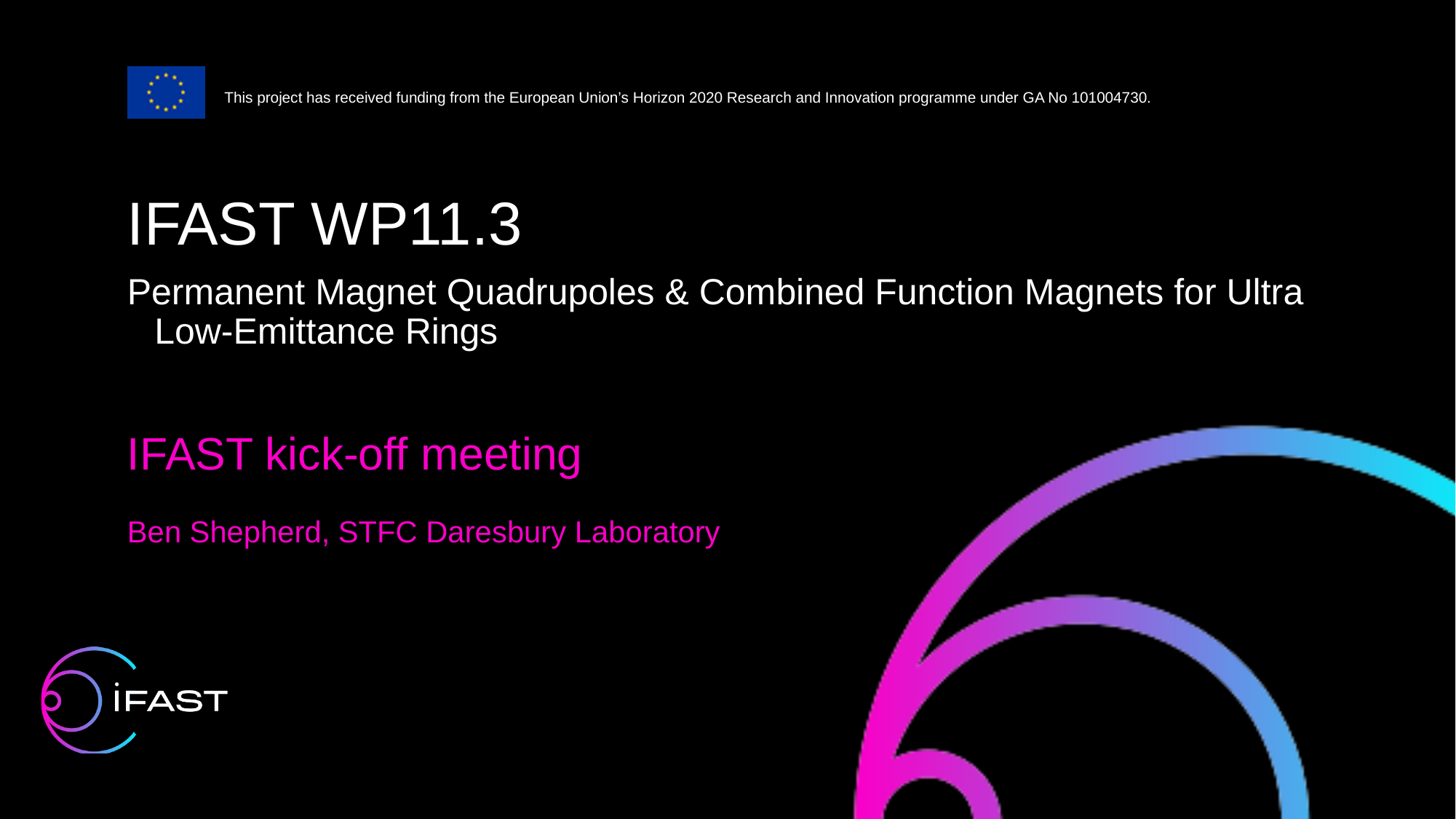

IFAST WP11.3
Permanent Magnet Quadrupoles & Combined Function Magnets for Ultra Low-Emittance Rings

IFAST kick-off meeting
Ben Shepherd, STFC Daresbury Laboratory